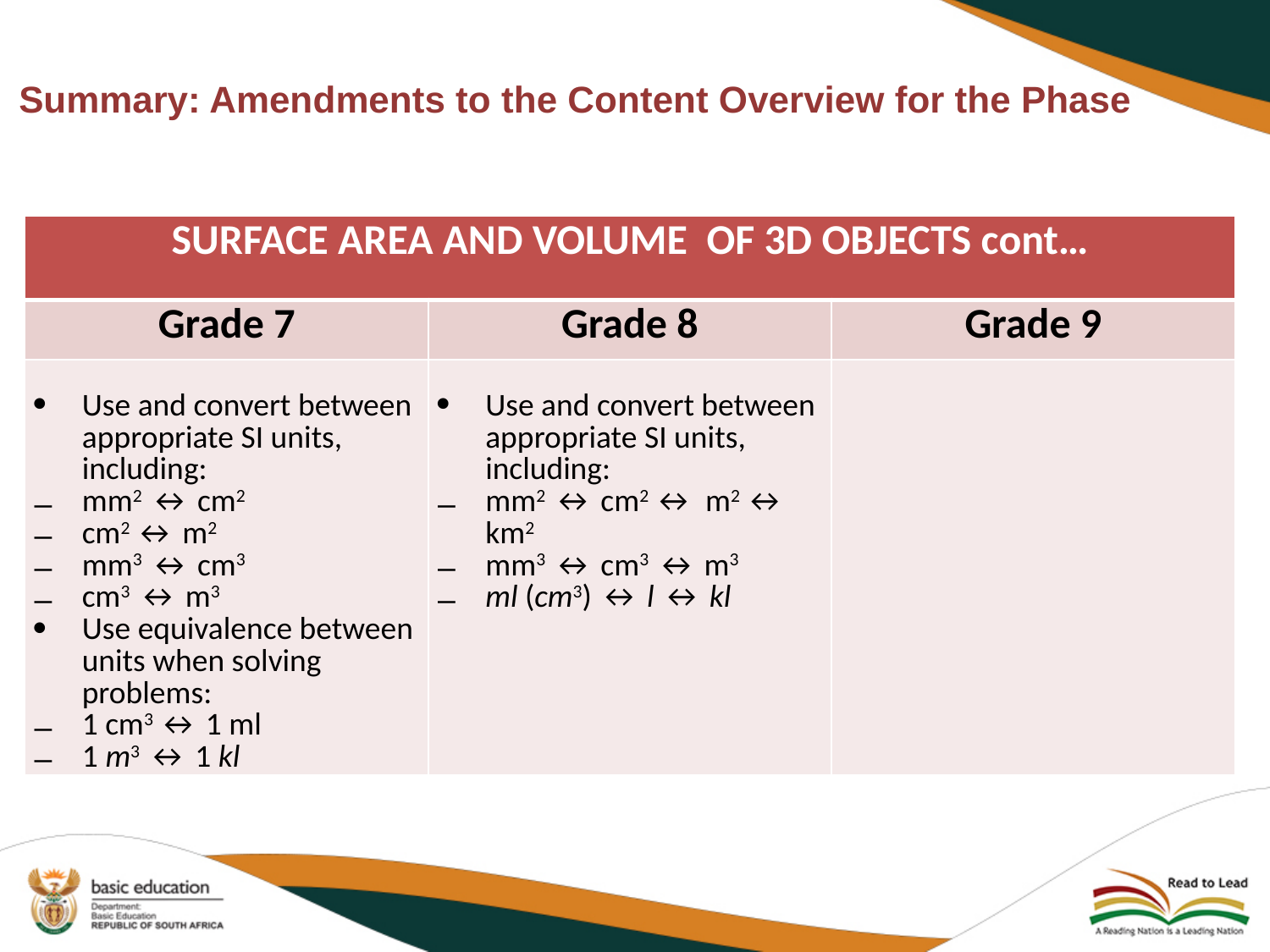

# Summary: Amendments to the Content Overview for the Phase
| SURFACE AREA AND VOLUME OF 3D OBJECTS cont… |  |  |
| --- | --- | --- |
| Grade 7 | Grade 8 | Grade 9 |
| Use and convert between appropriate SI units, including: mm2 ↔ cm2 cm2 ↔ m2 mm3 ↔ cm3 cm3 ↔ m3 Use equivalence between units when solving problems: 1 cm3 ↔ 1 ml 1 m3 ↔ 1 kl | Use and convert between appropriate SI units, including: mm2 ↔ cm2 ↔ m2 ↔ km2 mm3 ↔ cm3 ↔ m3 ml (cm3) ↔ l ↔ kl |  |